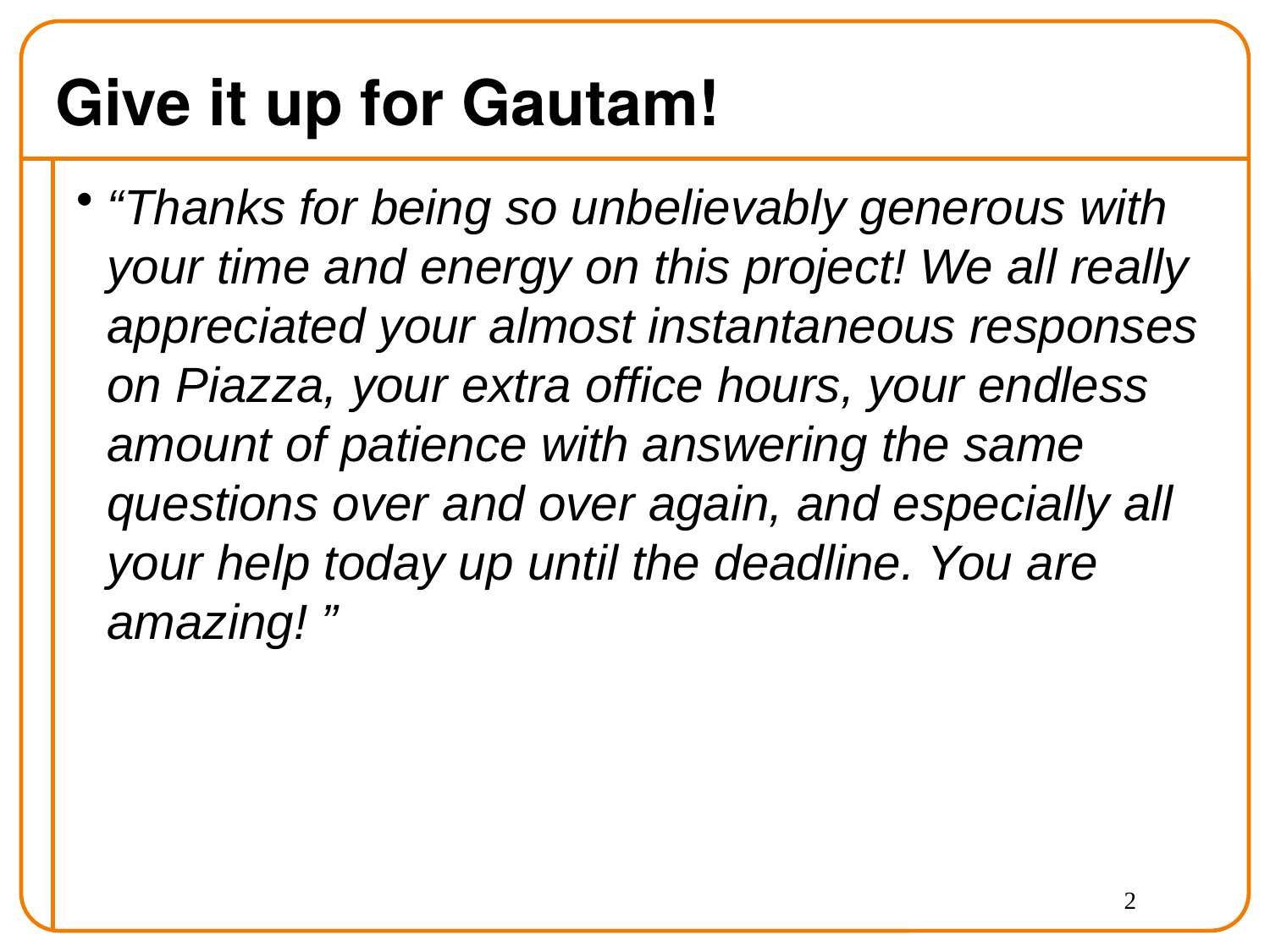

# Give it up for Gautam!
“Thanks for being so unbelievably generous with your time and energy on this project! We all really appreciated your almost instantaneous responses on Piazza, your extra office hours, your endless amount of patience with answering the same questions over and over again, and especially all your help today up until the deadline. You are amazing! ”
2